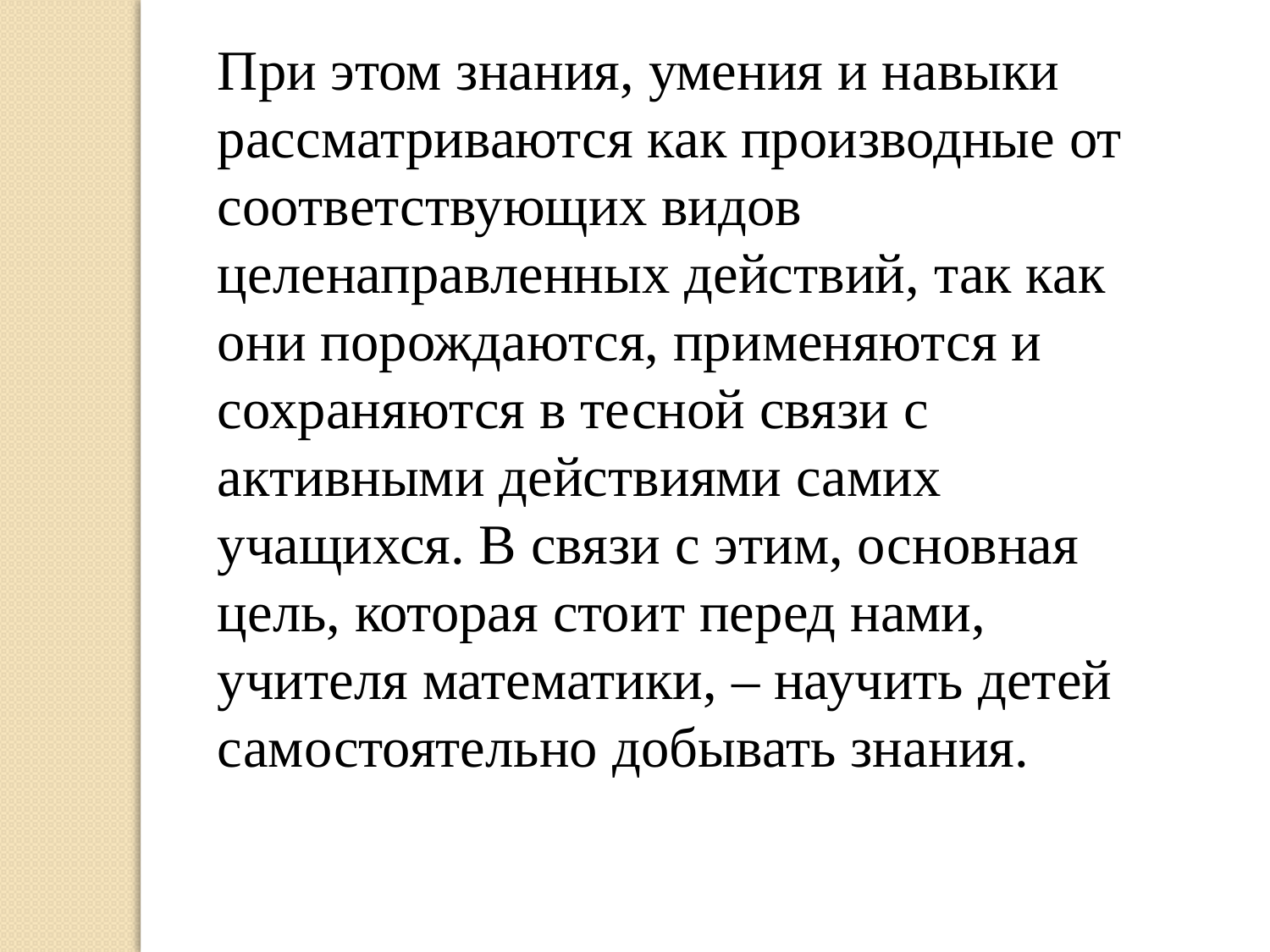

При этом знания, умения и навыки рассматриваются как производные от соответствующих видов целенаправленных действий, так как они порождаются, применяются и сохраняются в тесной связи с активными действиями самих учащихся. В связи с этим, основная цель, которая стоит перед нами, учителя математики, – научить детей самостоятельно добывать знания.